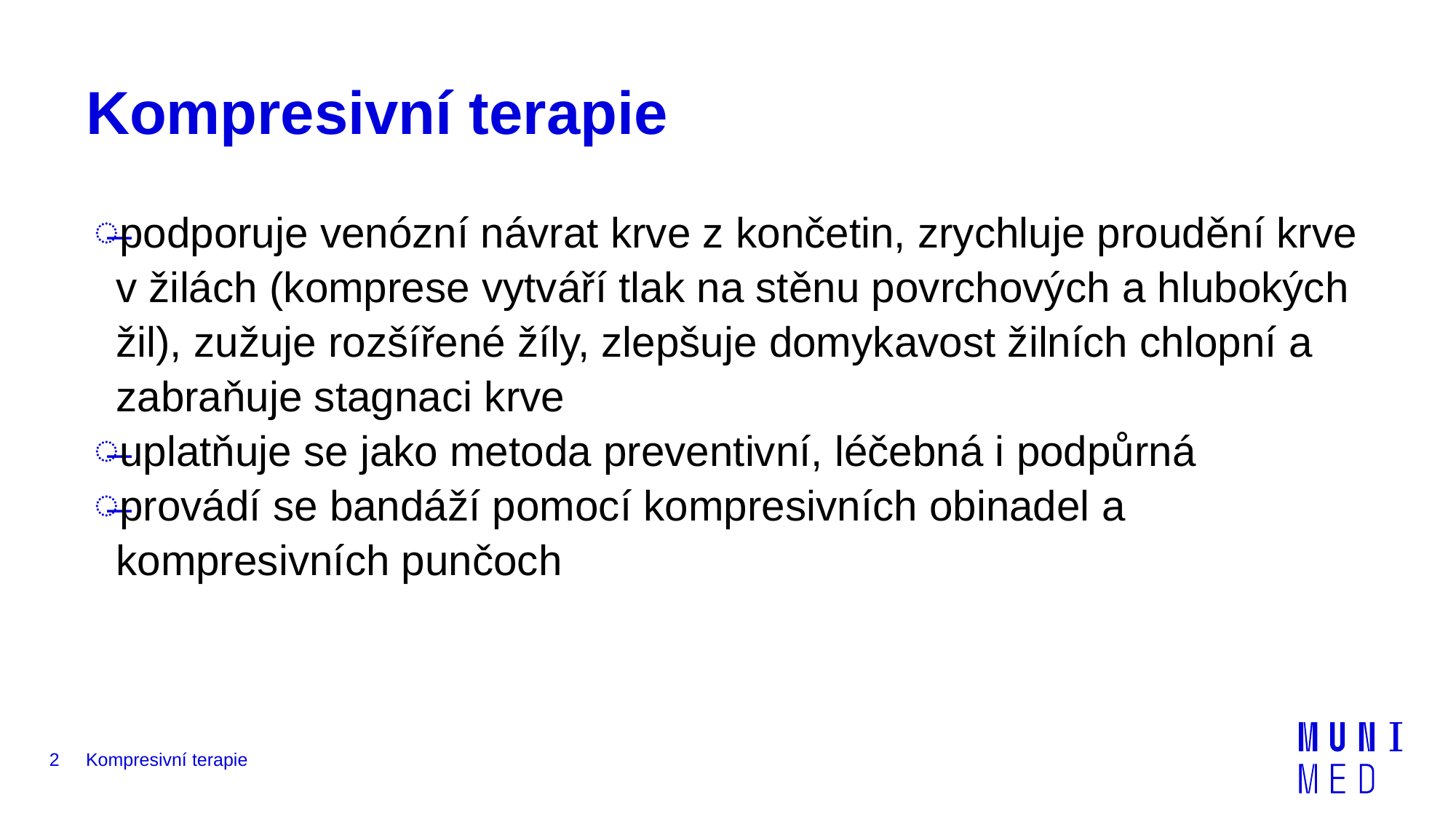

# Kompresivní terapie
podporuje venózní návrat krve z končetin, zrychluje proudění krve v žilách (komprese vytváří tlak na stěnu povrchových a hlubokých žil), zužuje rozšířené žíly, zlepšuje domykavost žilních chlopní a zabraňuje stagnaci krve
uplatňuje se jako metoda preventivní, léčebná i podpůrná
provádí se bandáží pomocí kompresivních obinadel a kompresivních punčoch

2
Kompresivní terapie